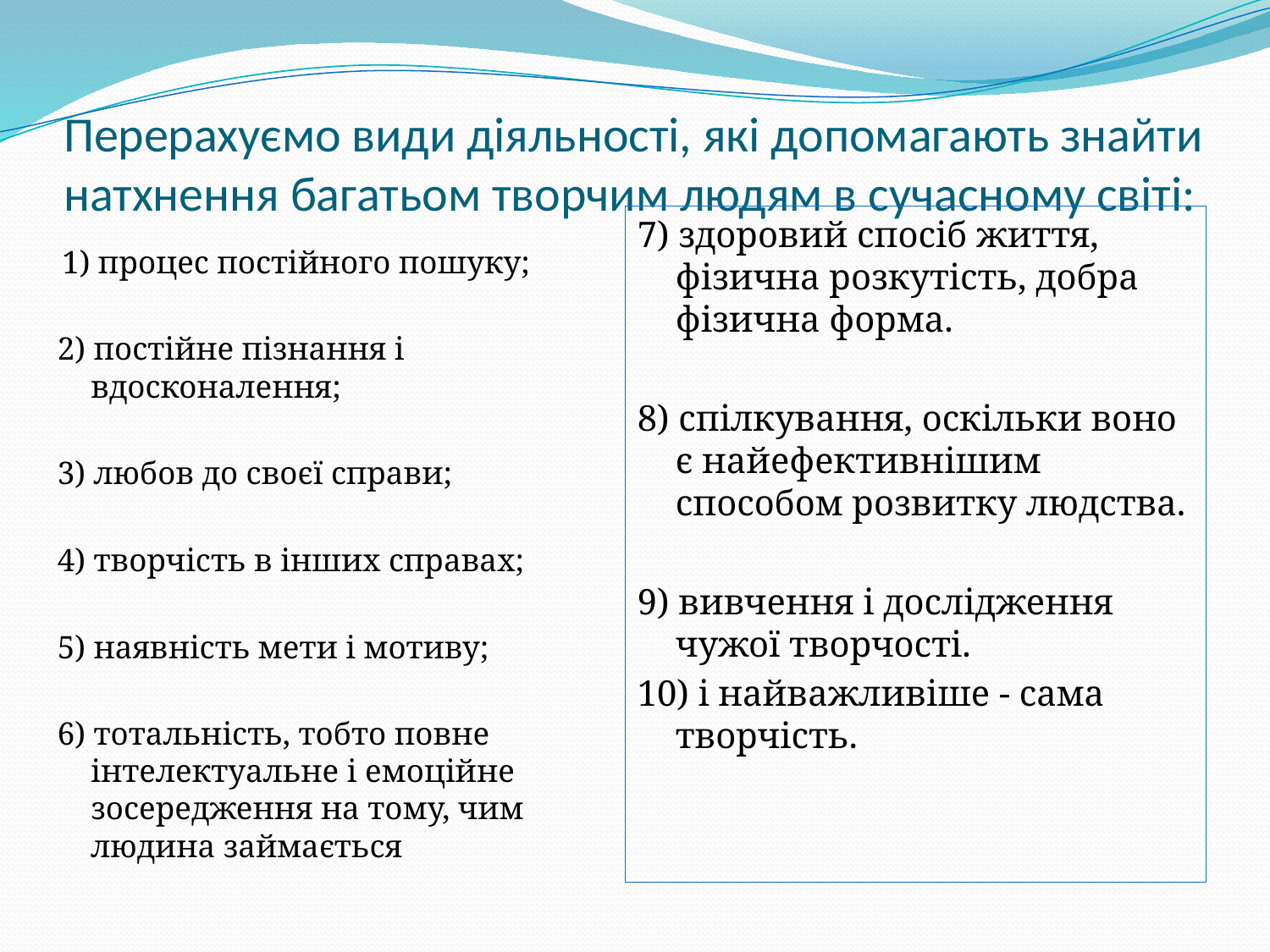

# Перерахуємо види діяльності, які допомагають знайти натхнення багатьом творчим людям в сучасному світі:
7) здоровий спосіб життя, фізична розкутість, добра фізична форма.

8) спілкування, оскільки воно є найефективнішим способом розвитку людства.

9) вивчення і дослідження чужої творчості.
10) і найважливіше - сама творчість.
 1) процес постійного пошуку;

2) постійне пізнання і вдосконалення;

3) любов до своєї справи;

4) творчість в інших справах;

5) наявність мети і мотиву;

6) тотальність, тобто повне інтелектуальне і емоційне зосередження на тому, чим людина займається